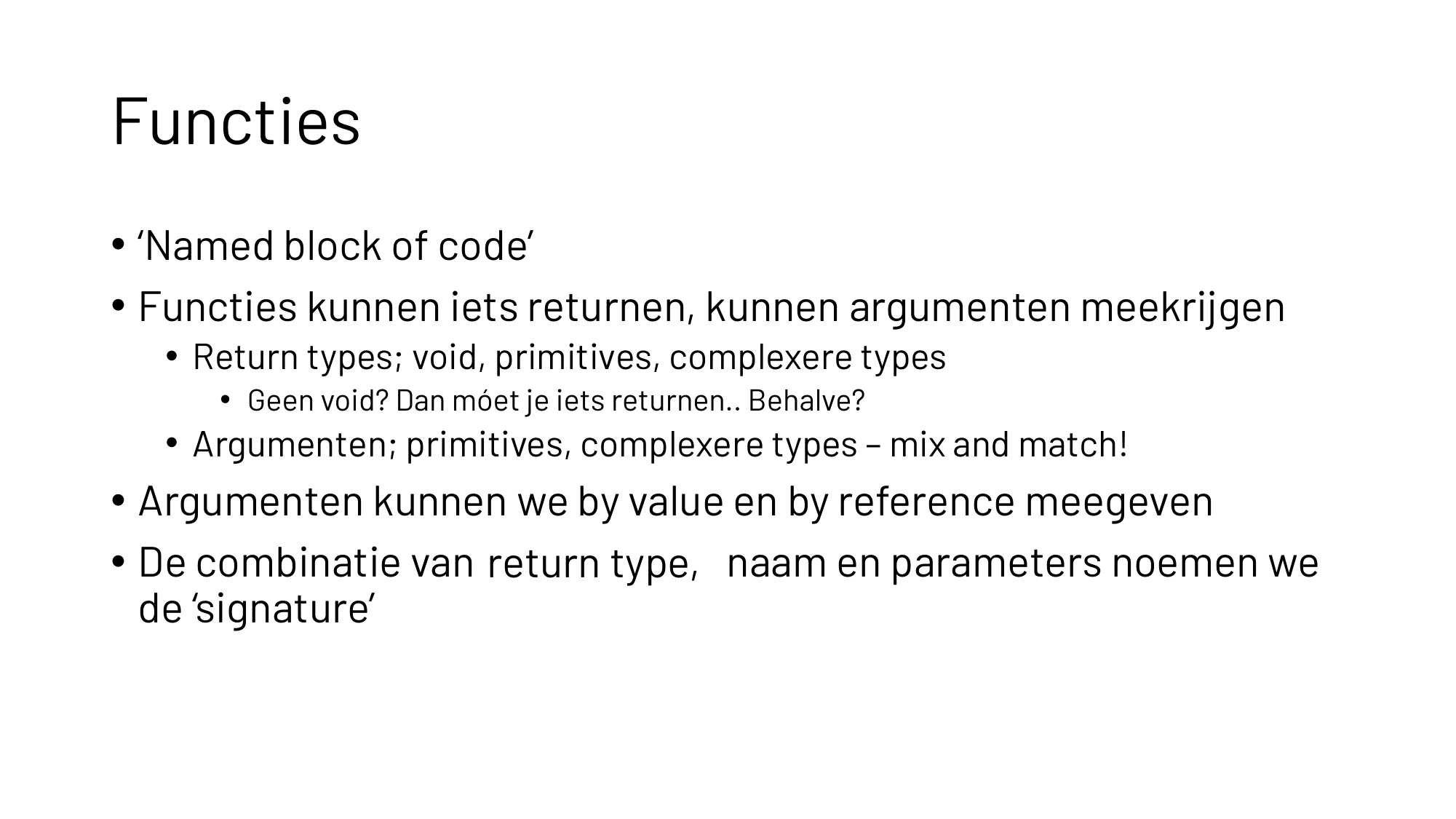

# Functies
‘Named block of code’
Functies kunnen iets returnen, kunnen argumenten meekrijgen
Return types; void, primitives, complexere types
Geen void? Dan móet je iets returnen.. Behalve?
Argumenten; primitives, complexere types – mix and match!
Argumenten kunnen we by value en by reference meegeven
De combinatie van 		     naam en parameters noemen we de ‘signature’

return type,